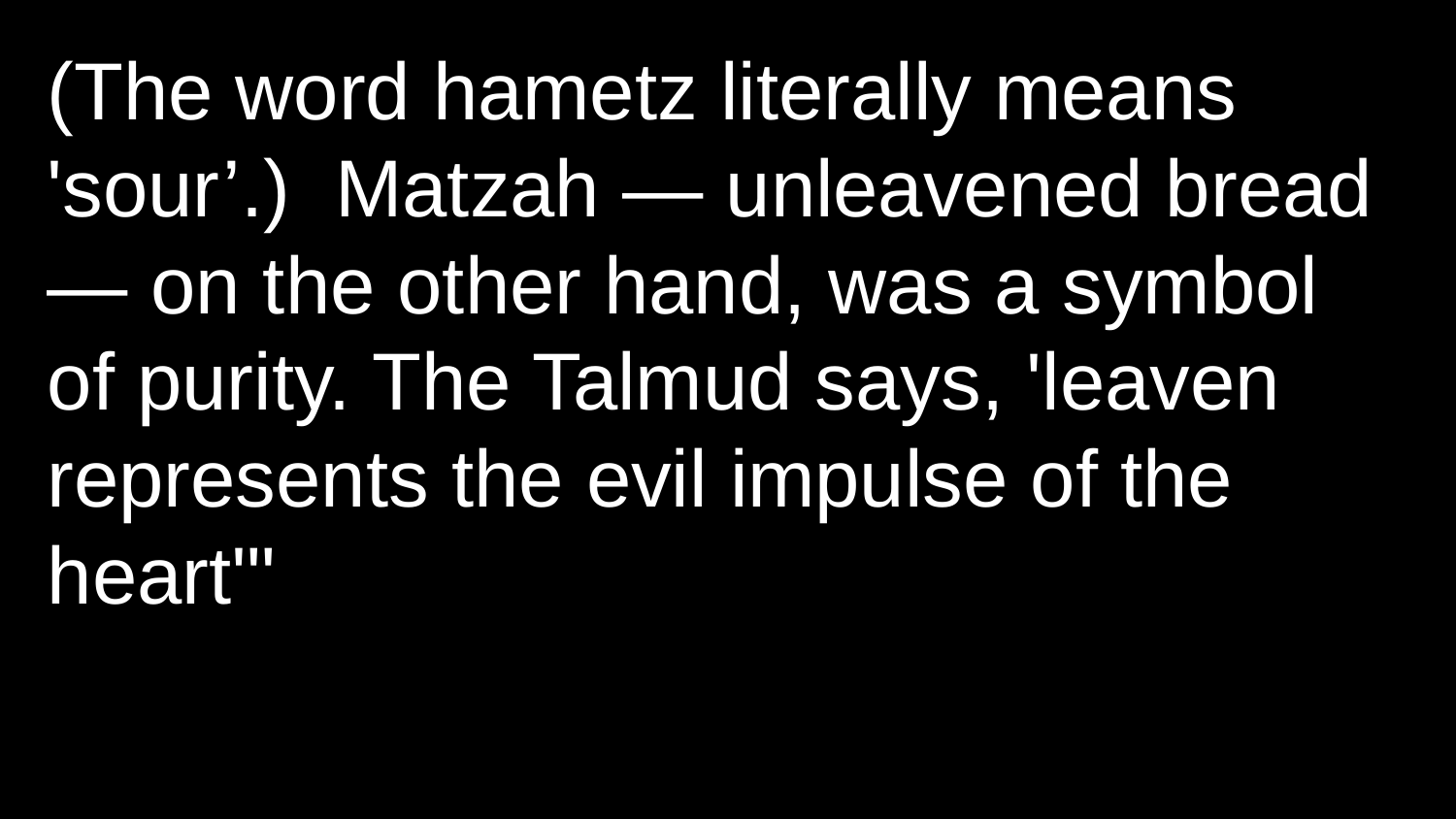

(The word hametz literally means 'sour’.)  Matzah — unleavened bread — on the other hand, was a symbol of purity. The Talmud says, 'leaven represents the evil impulse of the heart'"